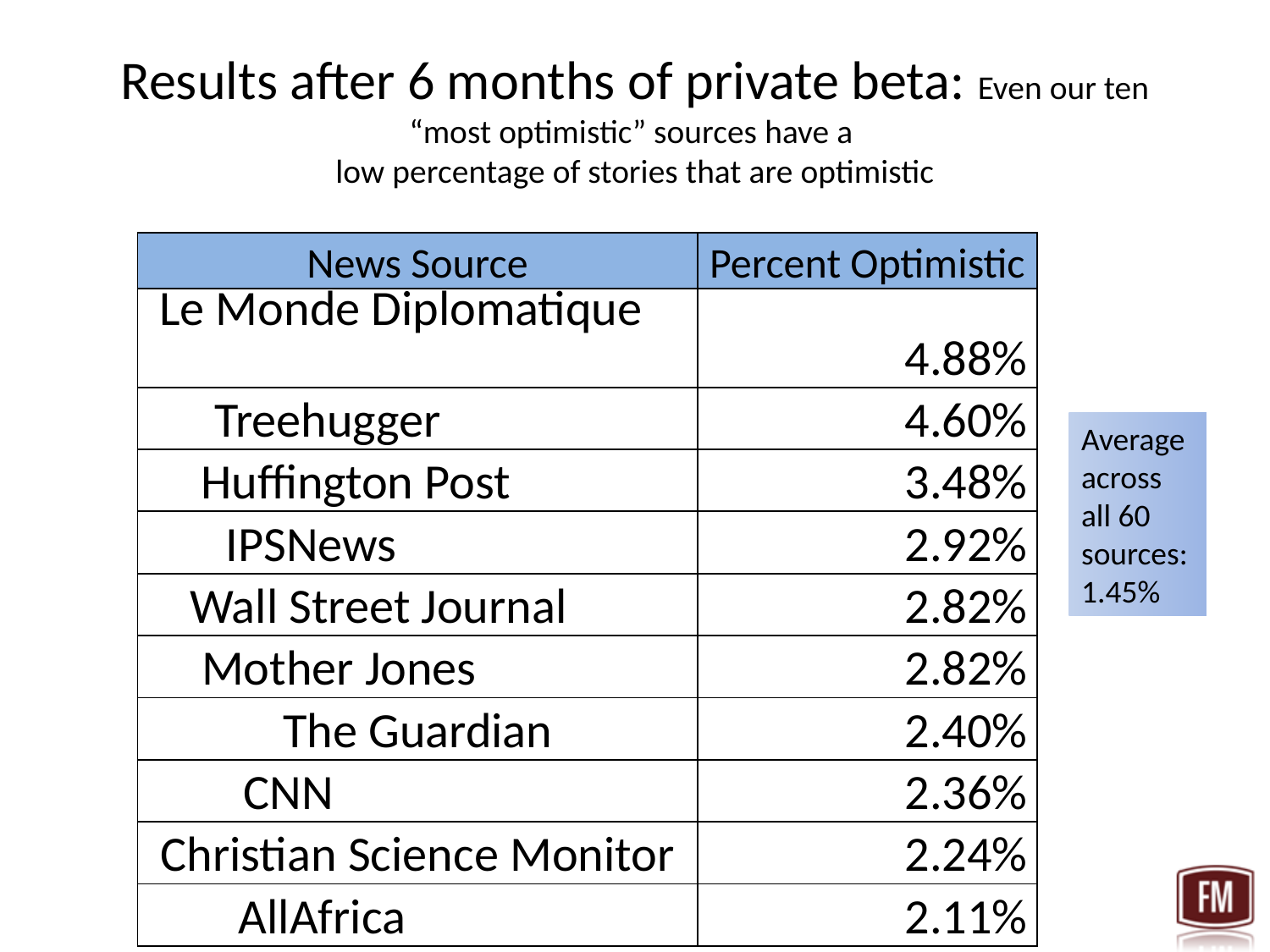

# Results after 6 months of private beta: Even our ten “most optimistic” sources have a low percentage of stories that are optimistic
| News Source | Percent Optimistic |
| --- | --- |
| Le Monde Diplomatique | 4.88% |
| Treehugger | 4.60% |
| Huffington Post | 3.48% |
| IPSNews | 2.92% |
| Wall Street Journal | 2.82% |
| Mother Jones | 2.82% |
| The Guardian | 2.40% |
| CNN | 2.36% |
| Christian Science Monitor | 2.24% |
| AllAfrica | 2.11% |
Average across
all 60
sources: 1.45%